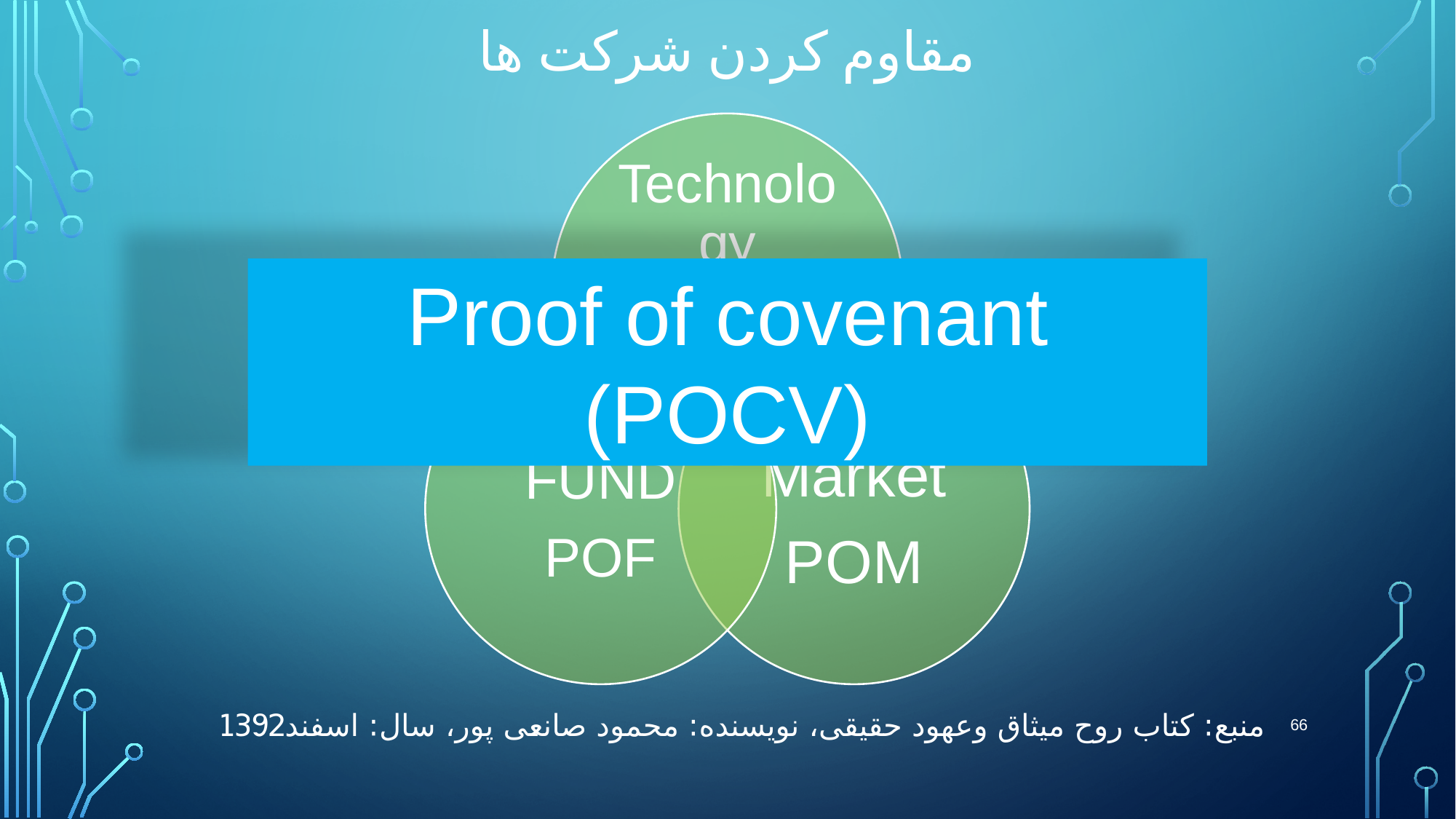

# مقاوم کردن شرکت ها
Technology
POT
Market
POM
FUND
POF
Proof of covenant (POCV)
66
منبع: کتاب روح میثاق وعهود حقیقی، نویسنده: محمود صانعی پور، سال: اسفند1392